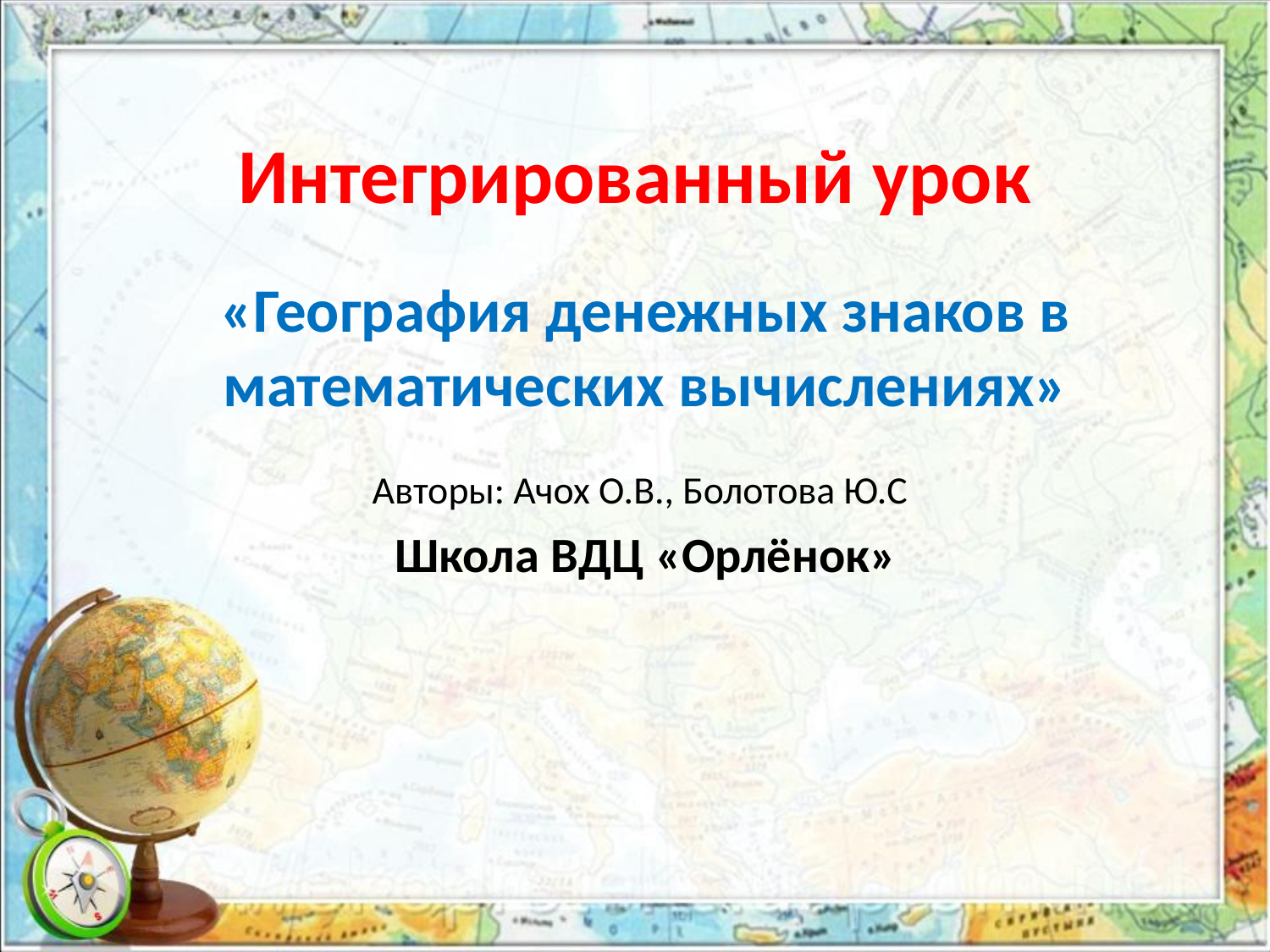

# Интегрированный урок

«География денежных знаков в математических вычислениях»

Авторы: Ачох О.В., Болотова Ю.С
Школа ВДЦ «Орлёнок»